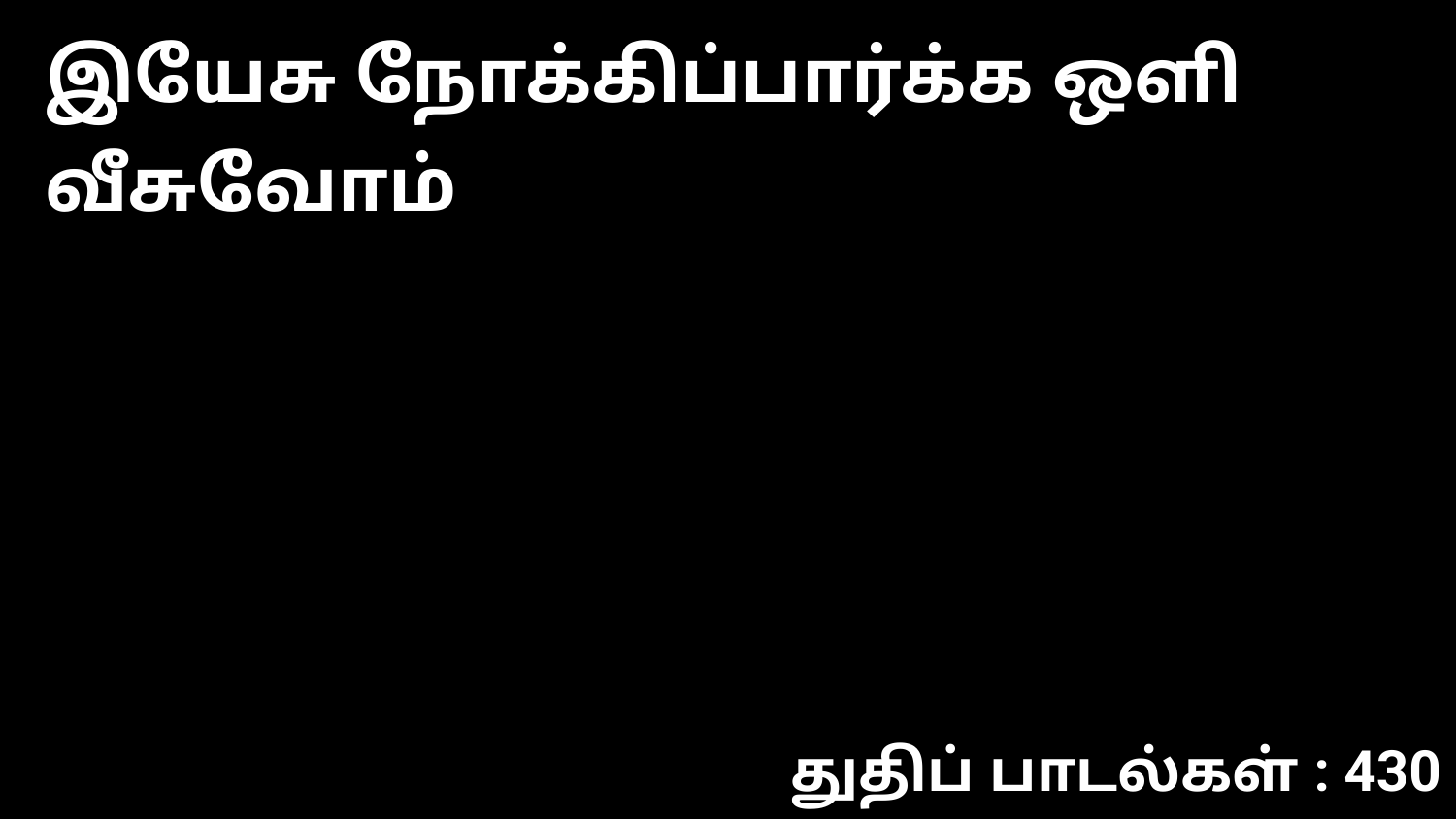

இயேசு நோக்கிப்பார்க்க ஒளி வீசுவோம்
துதிப் பாடல்கள் : 430